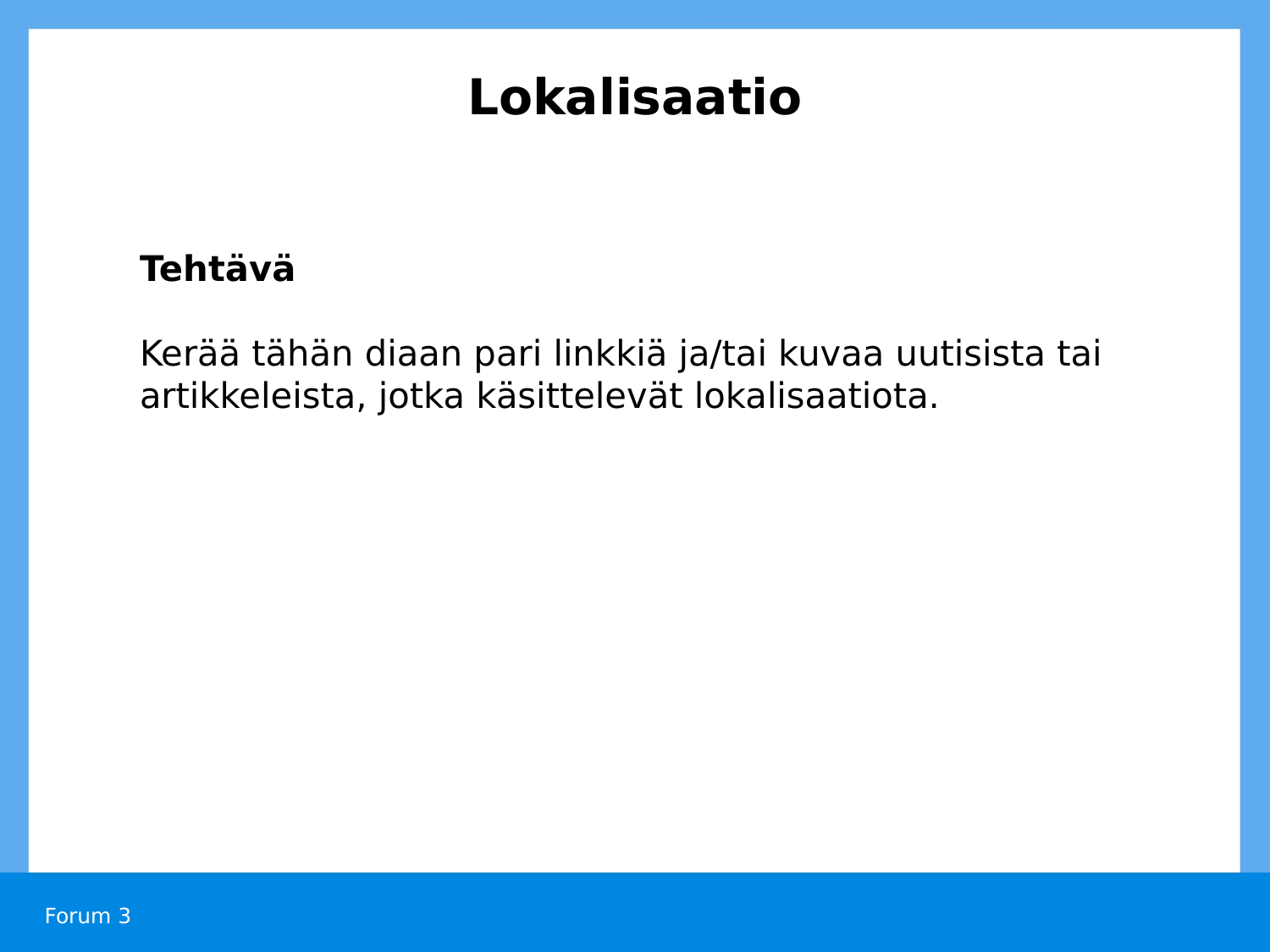

# Lokalisaatio

Tehtävä

Kerää tähän diaan pari linkkiä ja/tai kuvaa uutisista tai artikkeleista, jotka käsittelevät lokalisaatiota.